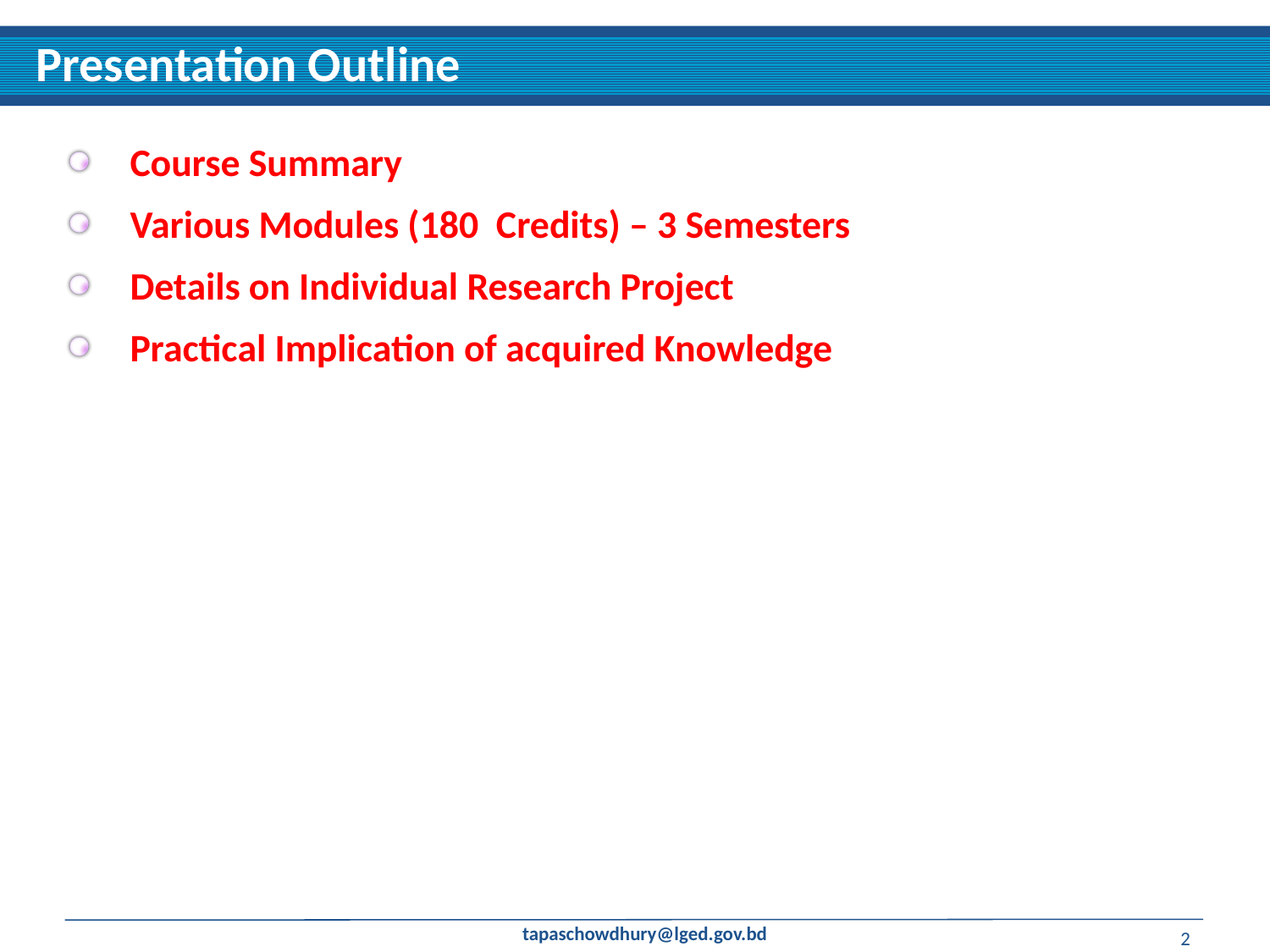

# Presentation Outline
Course Summary
Various Modules (180  Credits) – 3 Semesters
Details on Individual Research Project
Practical Implication of acquired Knowledge
2